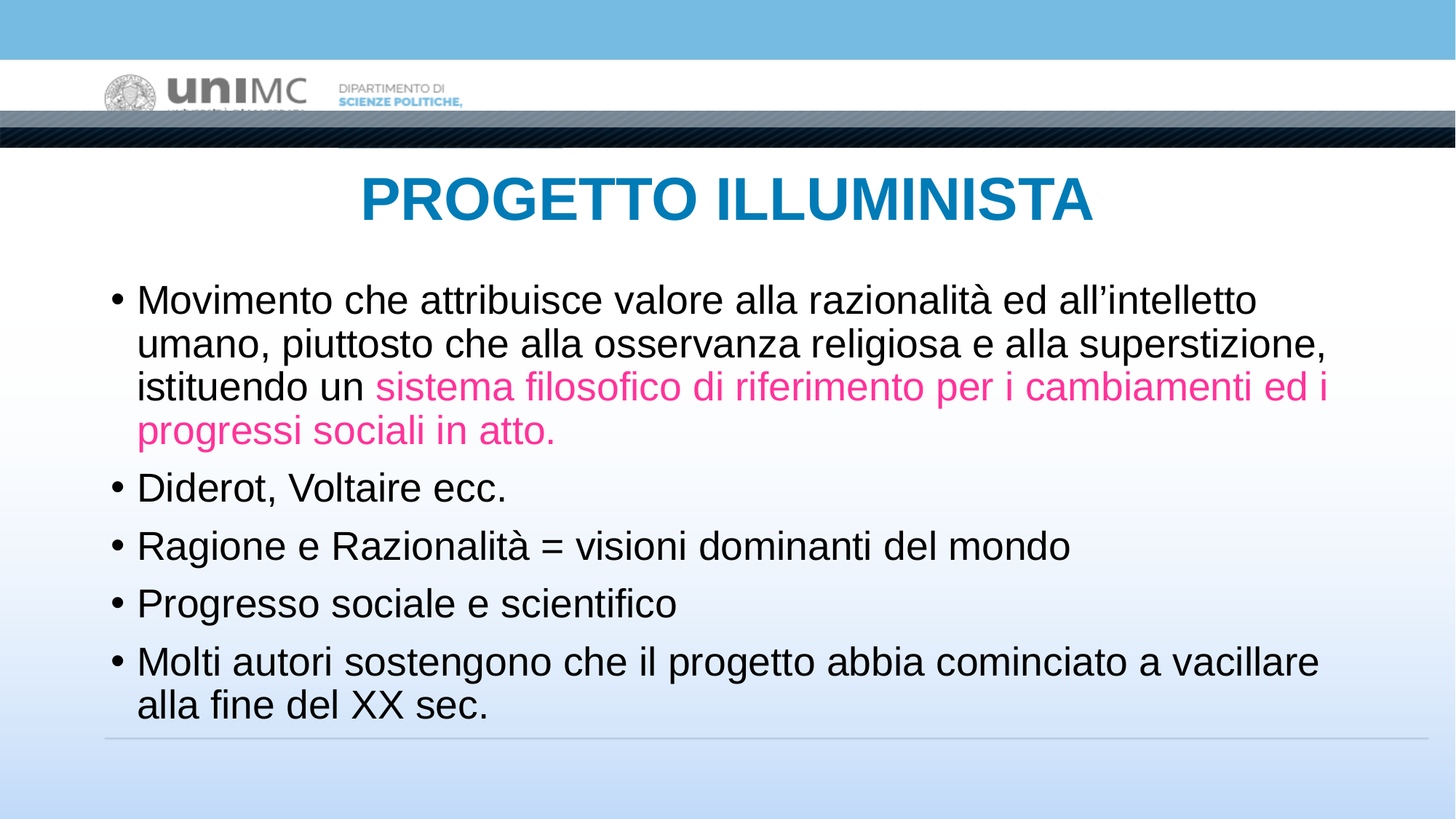

# PROGETTO ILLUMINISTA
Movimento che attribuisce valore alla razionalità ed all’intelletto umano, piuttosto che alla osservanza religiosa e alla superstizione, istituendo un sistema filosofico di riferimento per i cambiamenti ed i progressi sociali in atto.
Diderot, Voltaire ecc.
Ragione e Razionalità = visioni dominanti del mondo
Progresso sociale e scientifico
Molti autori sostengono che il progetto abbia cominciato a vacillare alla fine del XX sec.